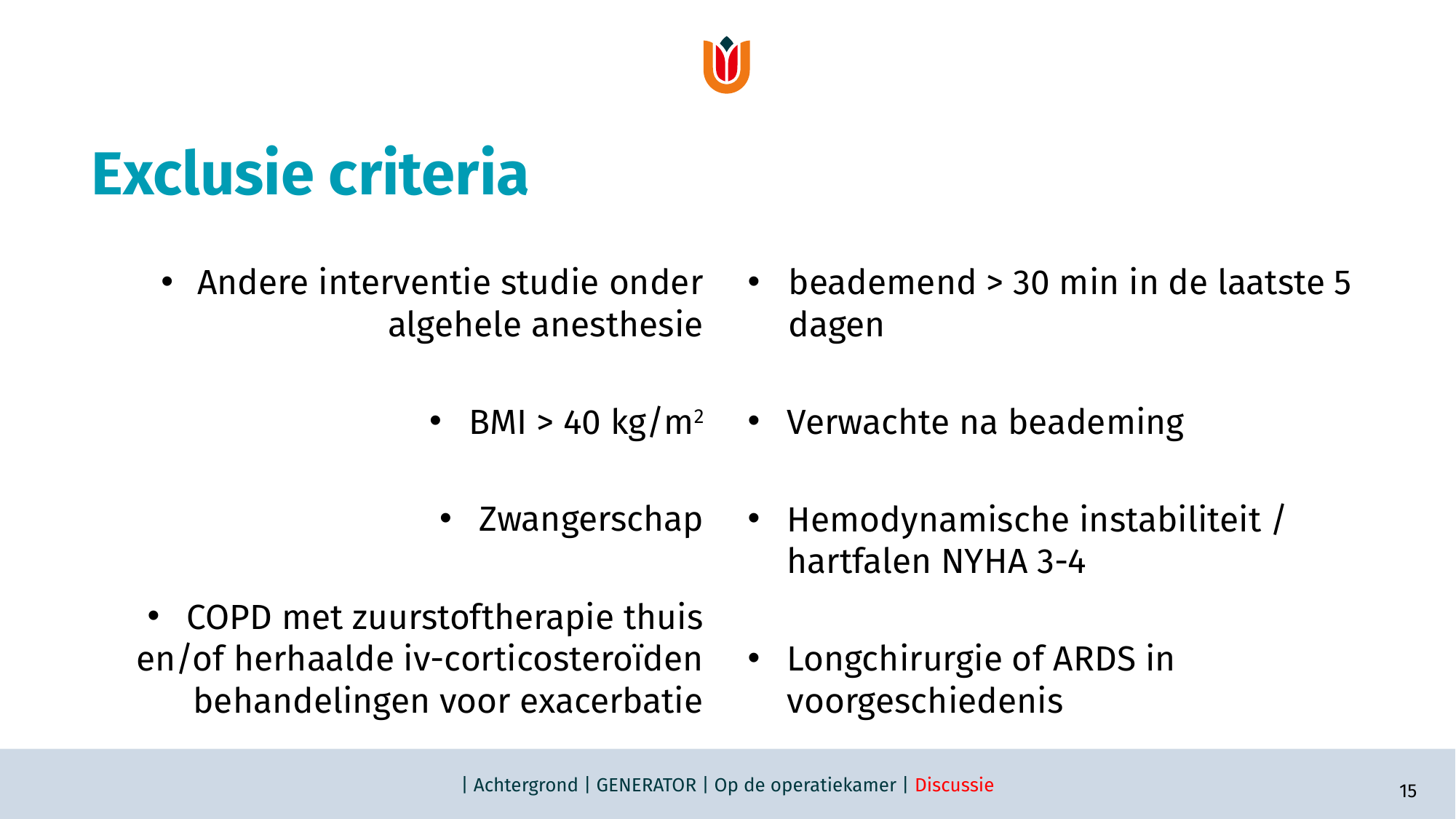

# Exclusie criteria
 Andere interventie studie onder algehele anesthesie

BMI > 40 kg/m2

Zwangerschap

COPD met zuurstoftherapie thuis en/of herhaalde iv-corticosteroïden behandelingen voor exacerbatie

beademend > 30 min in de laatste 5 dagen

Verwachte na beademing

Hemodynamische instabiliteit / hartfalen NYHA 3-4

Longchirurgie of ARDS in voorgeschiedenis
15
| Achtergrond | GENERATOR | Op de operatiekamer | Discussie